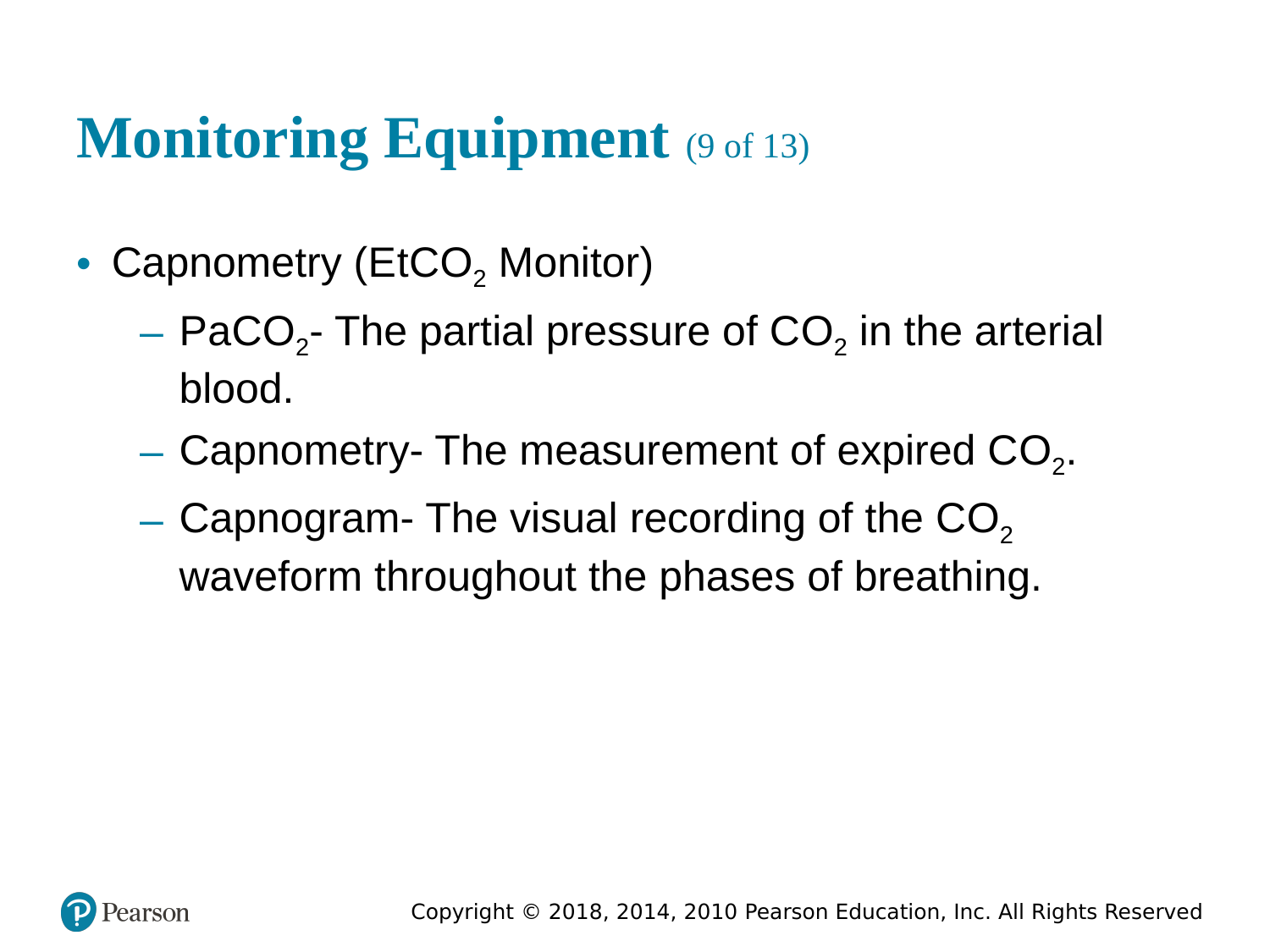

# Monitoring Equipment (9 of 13)
Capnometry (E t C O2 Monitor)
P a C O2- The partial pressure of C O2 in the arterial blood.
Capnometry- The measurement of expired C O2.
Capnogram- The visual recording of the C O2 waveform throughout the phases of breathing.